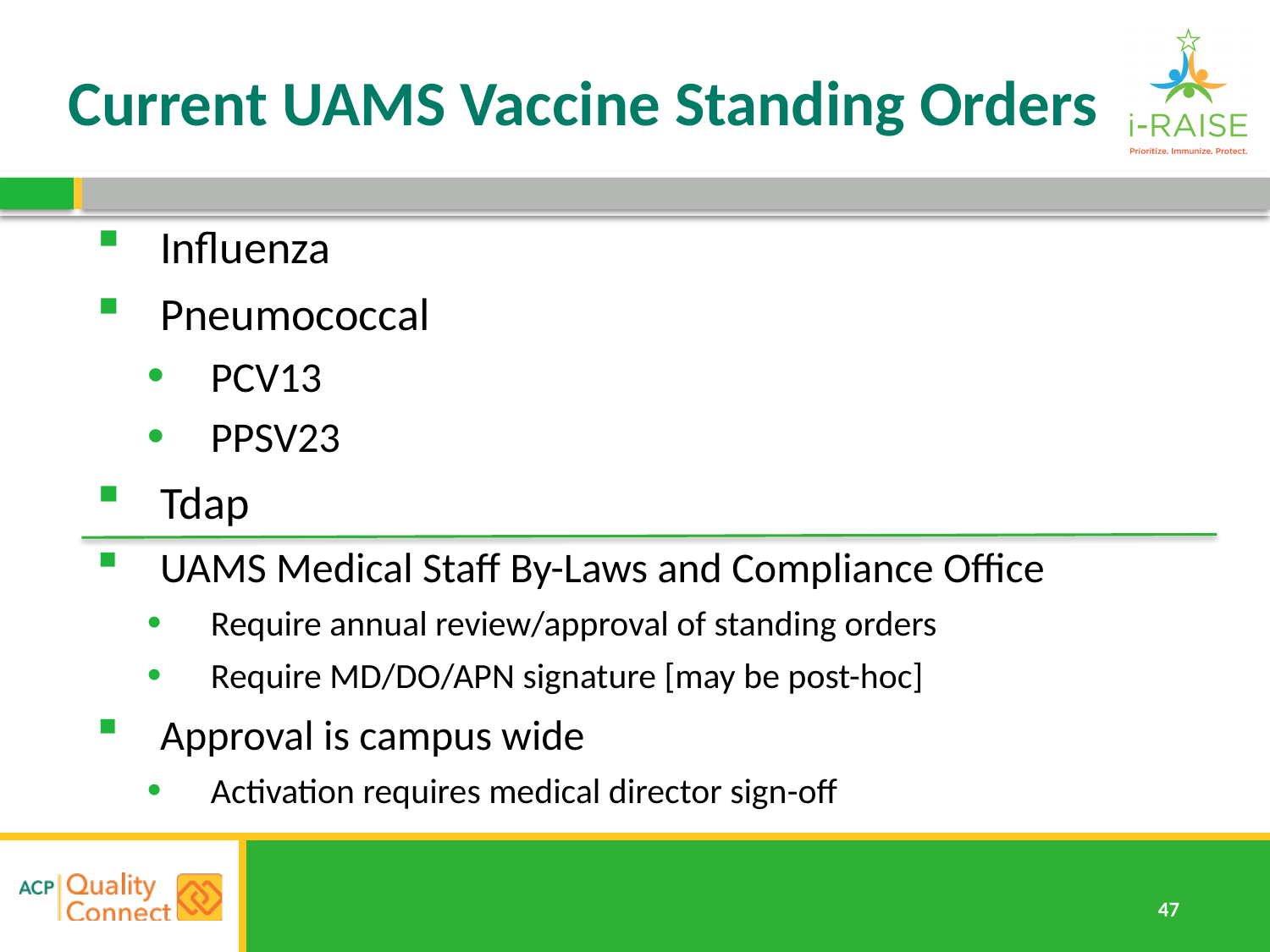

# Current UAMS Vaccine Standing Orders
Influenza
Pneumococcal
PCV13
PPSV23
Tdap
UAMS Medical Staff By-Laws and Compliance Office
Require annual review/approval of standing orders
Require MD/DO/APN signature [may be post-hoc]
Approval is campus wide
Activation requires medical director sign-off